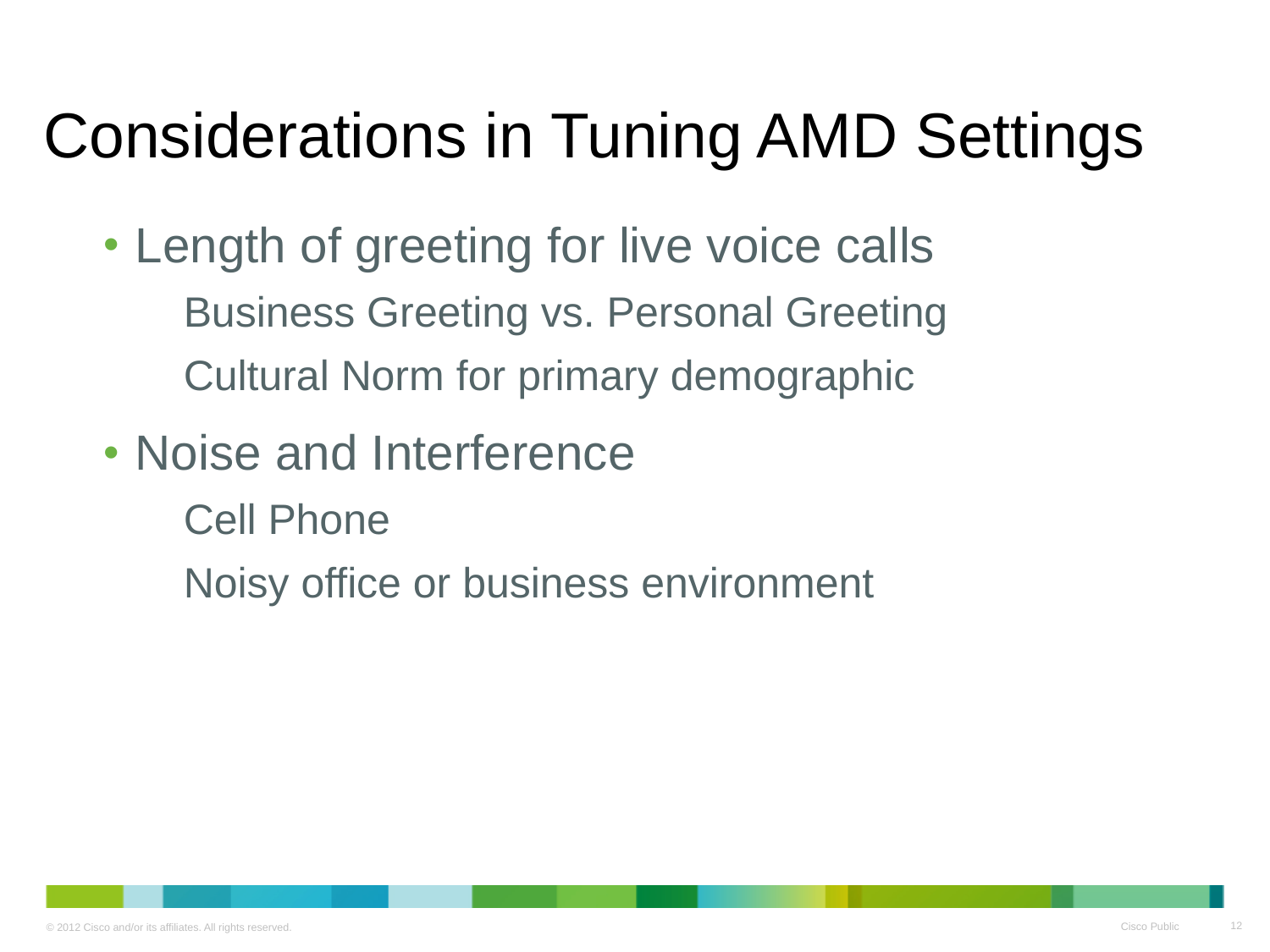

# Considerations in Tuning AMD Settings
Length of greeting for live voice calls
Business Greeting vs. Personal Greeting
Cultural Norm for primary demographic
Noise and Interference
Cell Phone
Noisy office or business environment